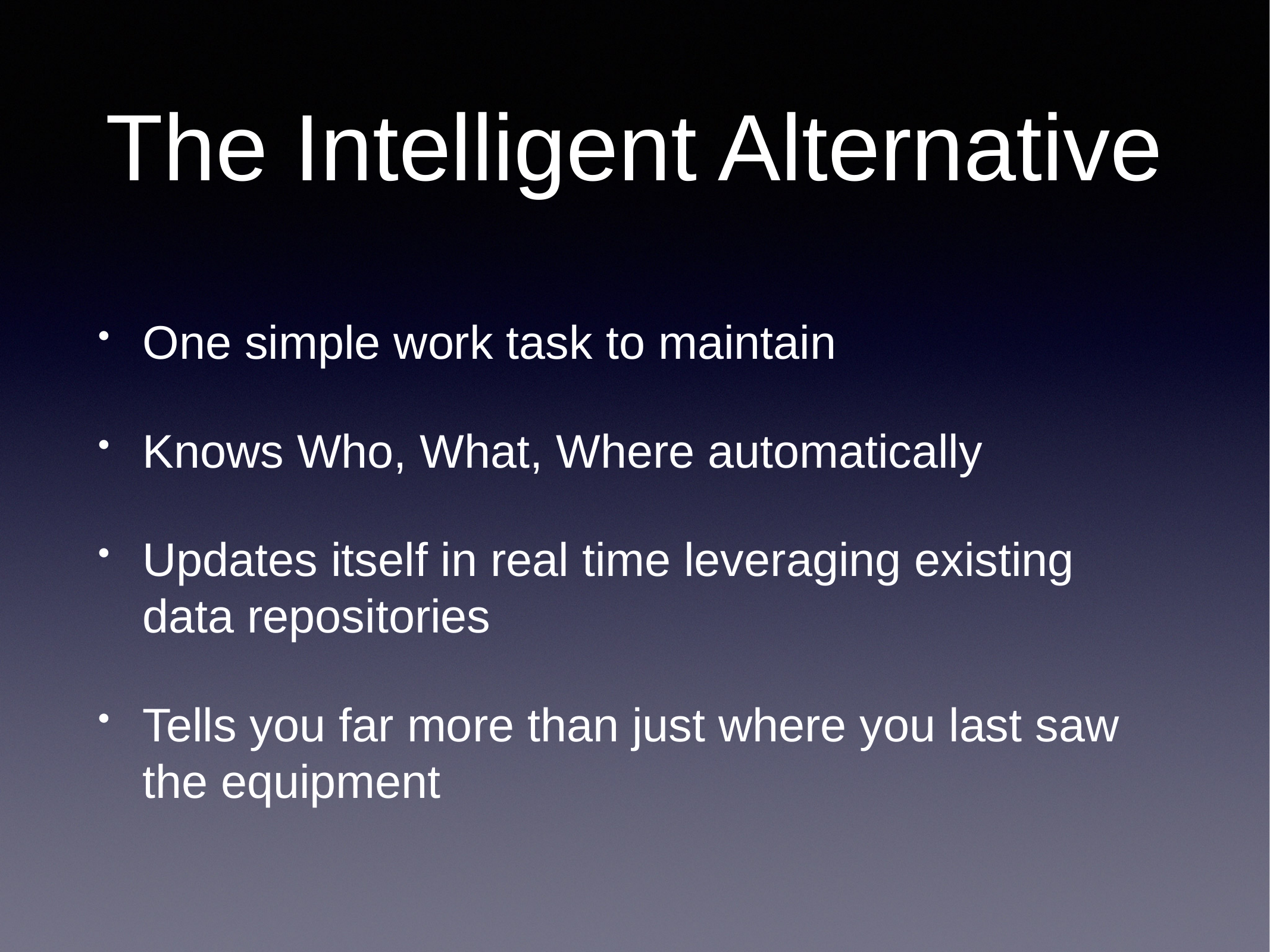

# The Intelligent Alternative
One simple work task to maintain
Knows Who, What, Where automatically
Updates itself in real time leveraging existing data repositories
Tells you far more than just where you last saw the equipment